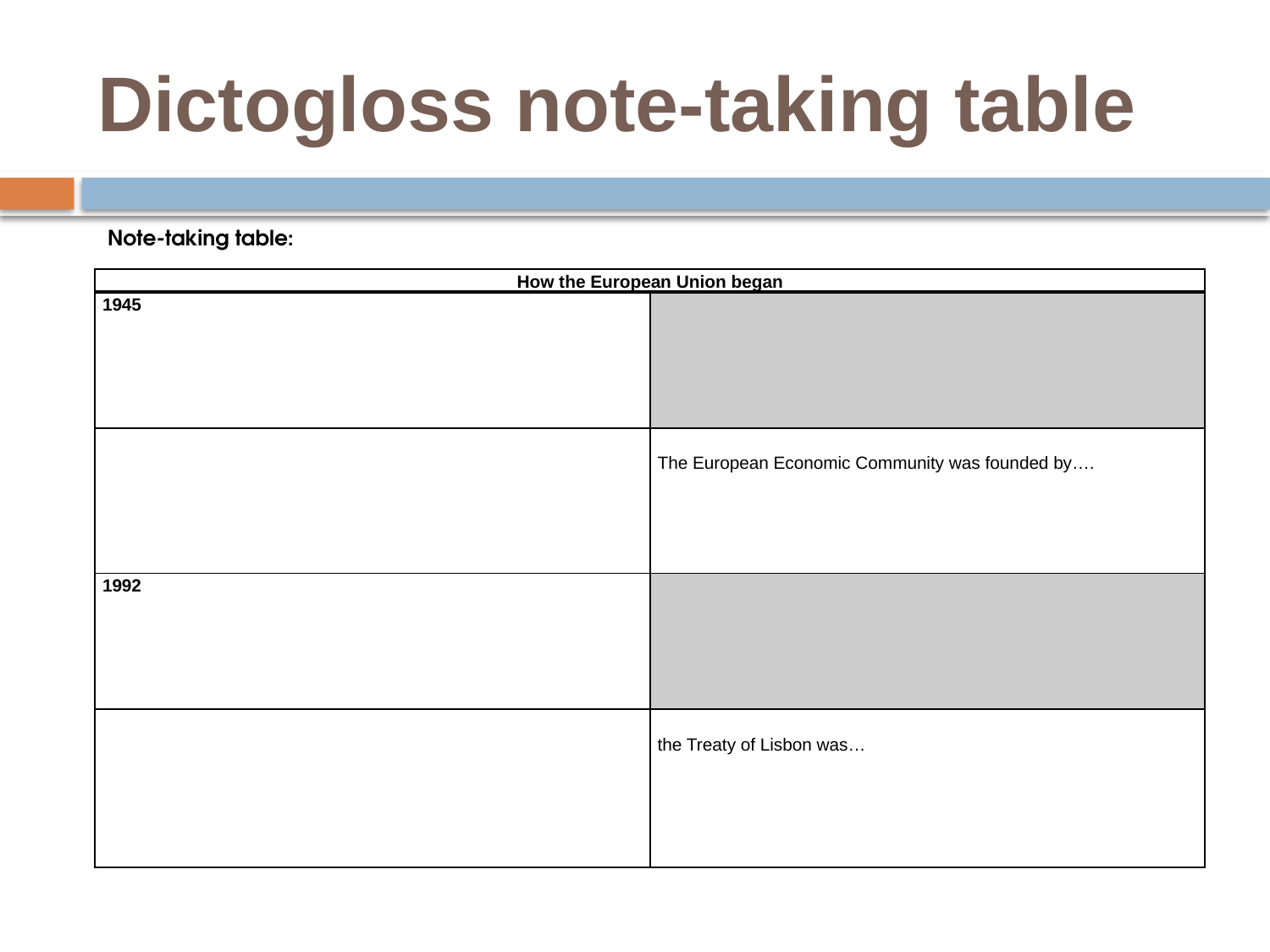

# Dictogloss note-taking table
Note-taking table:
| How the European Union began |  |
| --- | --- |
| 1945 |  |
|  | The European Economic Community was founded by…. |
| 1992 |  |
|  | the Treaty of Lisbon was… |